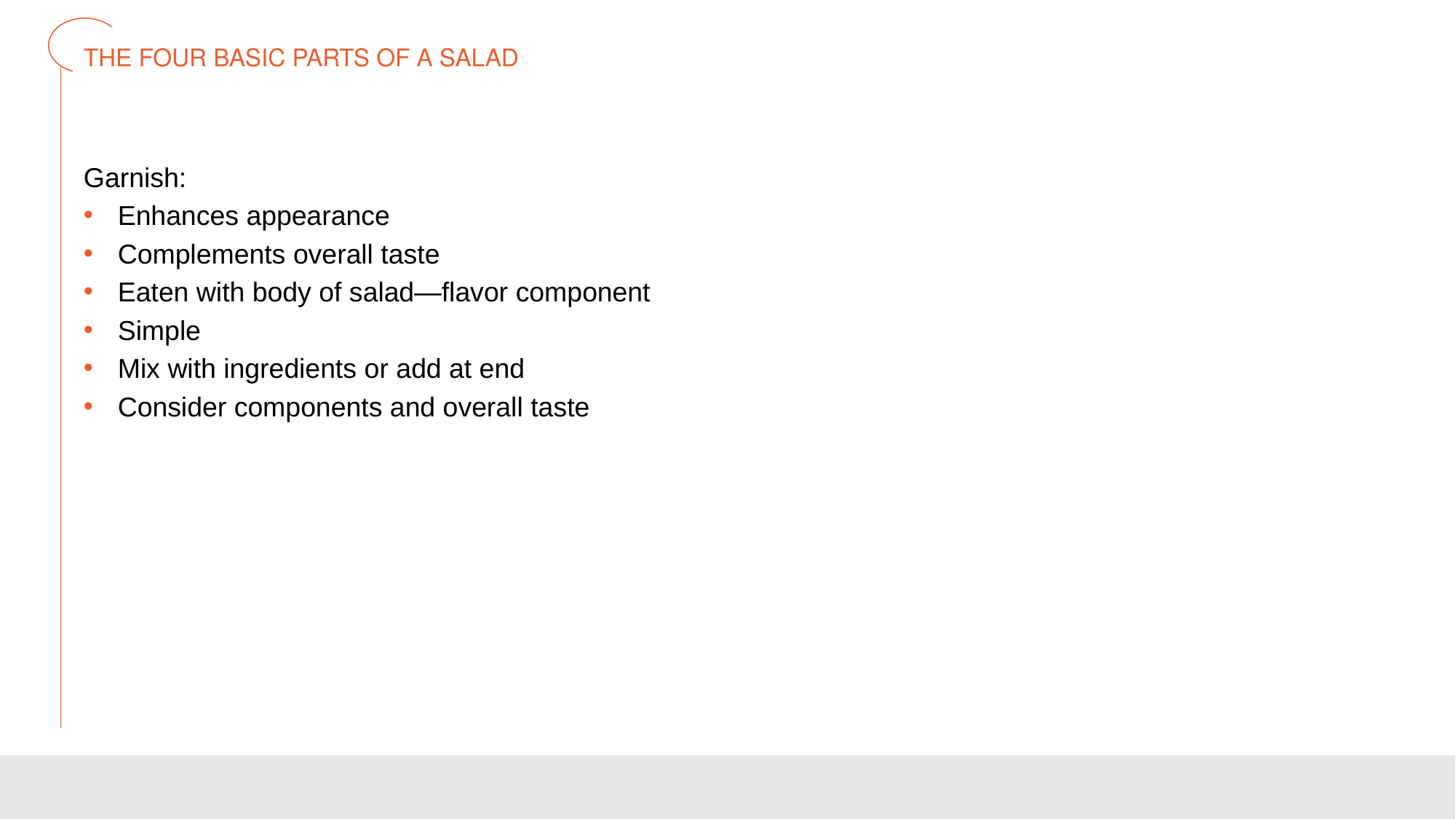

# THE FOUR BASIC PARTS OF A SALAD
Garnish:
Enhances appearance
Complements overall taste
Eaten with body of salad—flavor component
Simple
Mix with ingredients or add at end
Consider components and overall taste